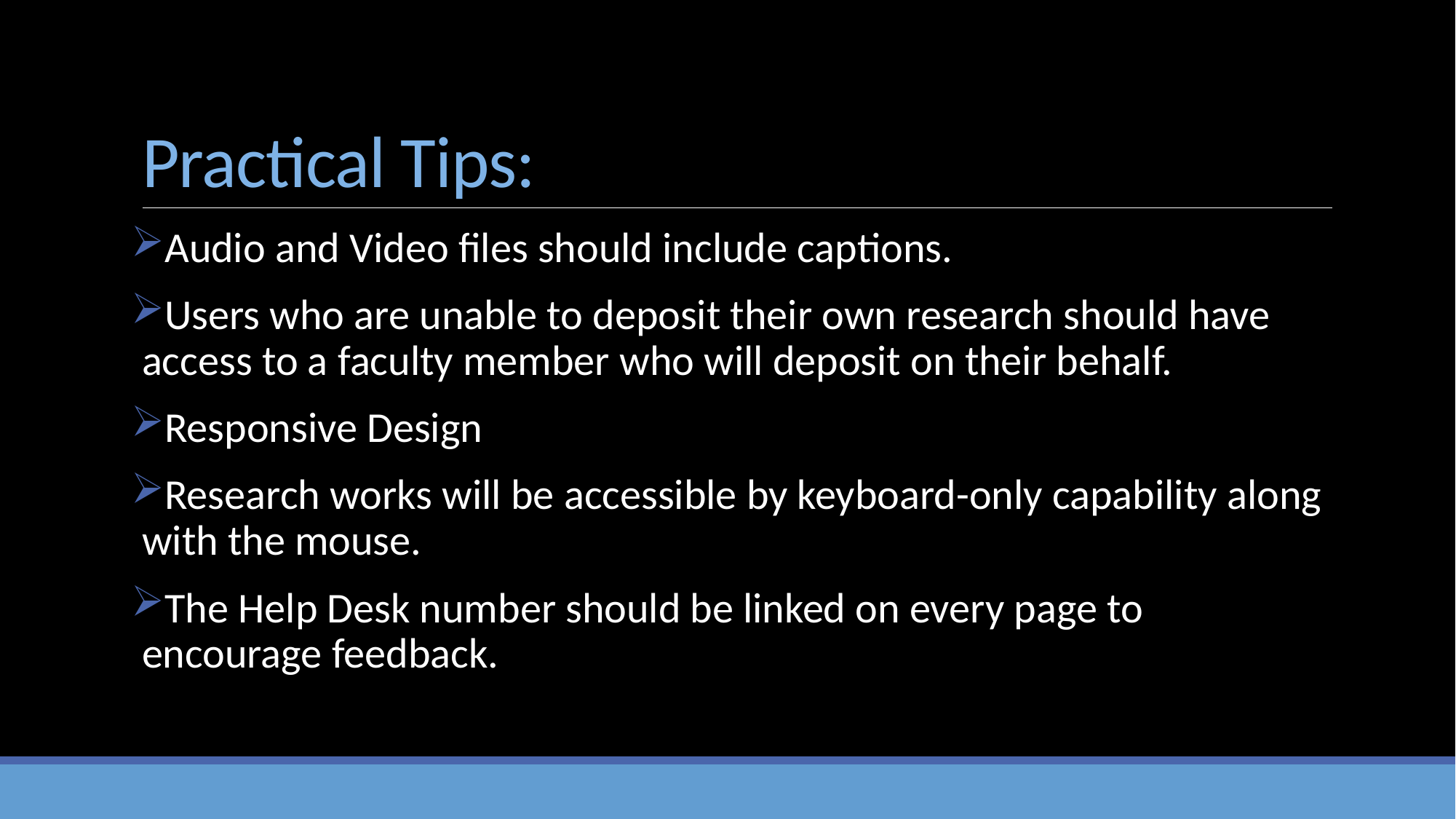

# Practical Tips:
Audio and Video files should include captions.
Users who are unable to deposit their own research should have access to a faculty member who will deposit on their behalf.
Responsive Design
Research works will be accessible by keyboard-only capability along with the mouse.
The Help Desk number should be linked on every page to encourage feedback.